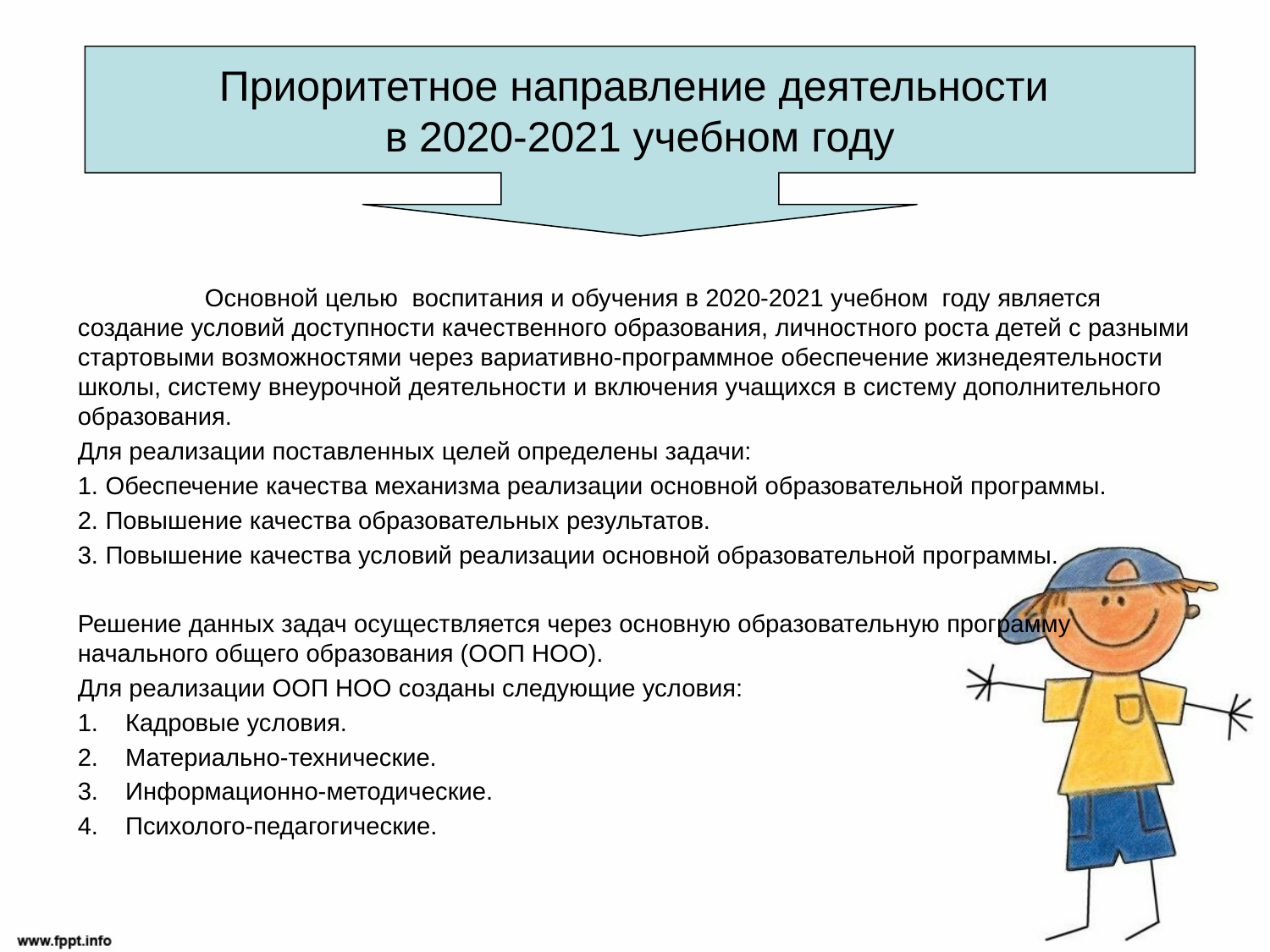

Приоритетное направление деятельности
в 2020-2021 учебном году
	Основной целью  воспитания и обучения в 2020-2021 учебном  году является  создание условий доступности качественного образования, личностного роста детей с разными стартовыми возможностями через вариативно-программное обеспечение жизнедеятельности школы, систему внеурочной деятельности и включения учащихся в систему дополнительного образования.
Для реализации поставленных целей определены задачи:
1. Обеспечение качества механизма реализации основной образовательной программы.
2. Повышение качества образовательных результатов.
3. Повышение качества условий реализации основной образовательной программы.

Решение данных задач осуществляется через основную образовательную программу начального общего образования (ООП НОО).
Для реализации ООП НОО созданы следующие условия:
Кадровые условия.
Материально-технические.
Информационно-методические.
Психолого-педагогические.